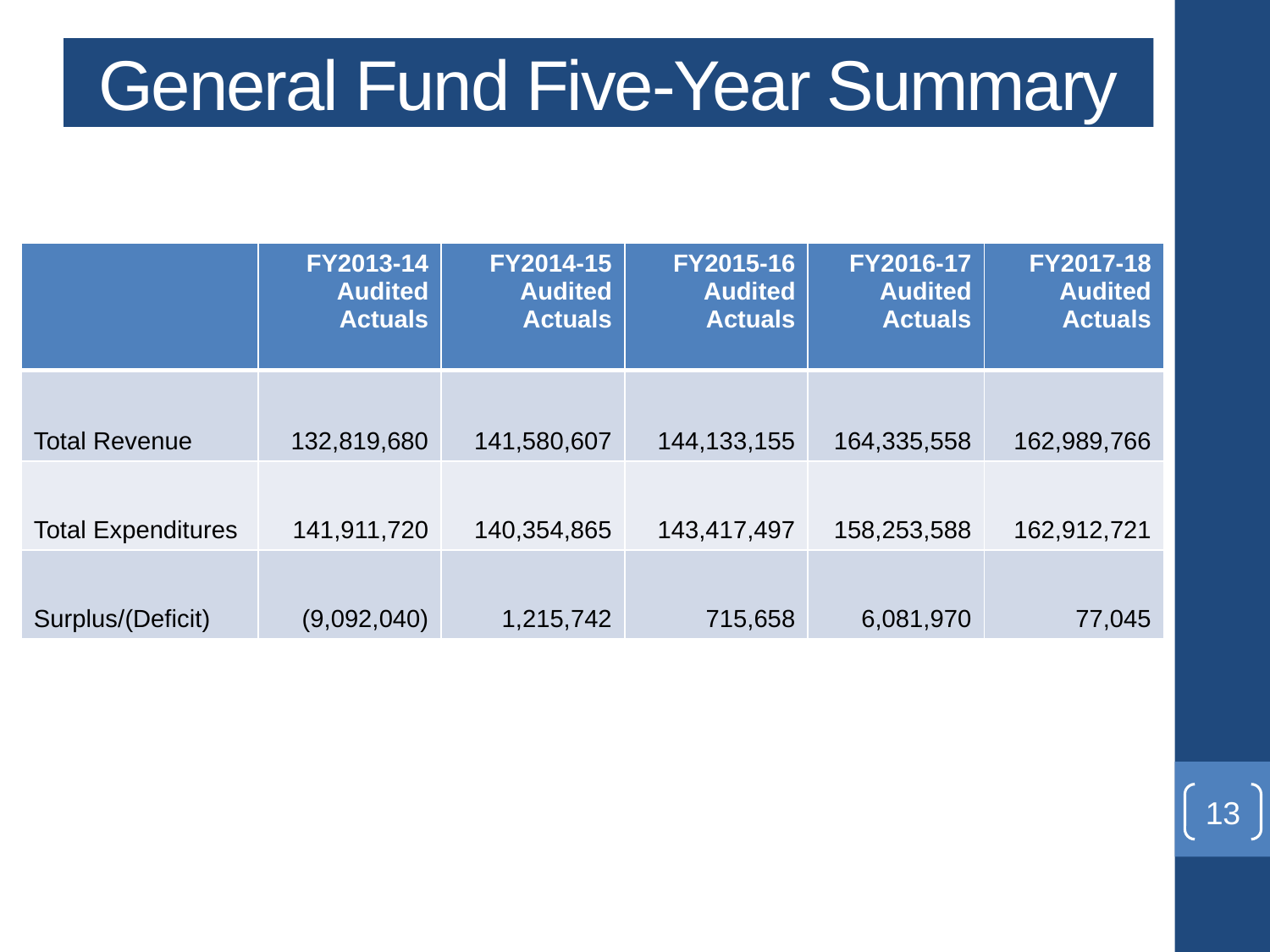

# General Fund Five-Year Summary
|  | FY2013-14 Audited Actuals | FY2014-15 Audited Actuals | FY2015-16 Audited Actuals | FY2016-17 Audited Actuals | FY2017-18 Audited Actuals |
| --- | --- | --- | --- | --- | --- |
| Total Revenue | 132,819,680 | 141,580,607 | 144,133,155 | 164,335,558 | 162,989,766 |
| Total Expenditures | 141,911,720 | 140,354,865 | 143,417,497 | 158,253,588 | 162,912,721 |
| Surplus/(Deficit) | (9,092,040) | 1,215,742 | 715,658 | 6,081,970 | 77,045 |
13